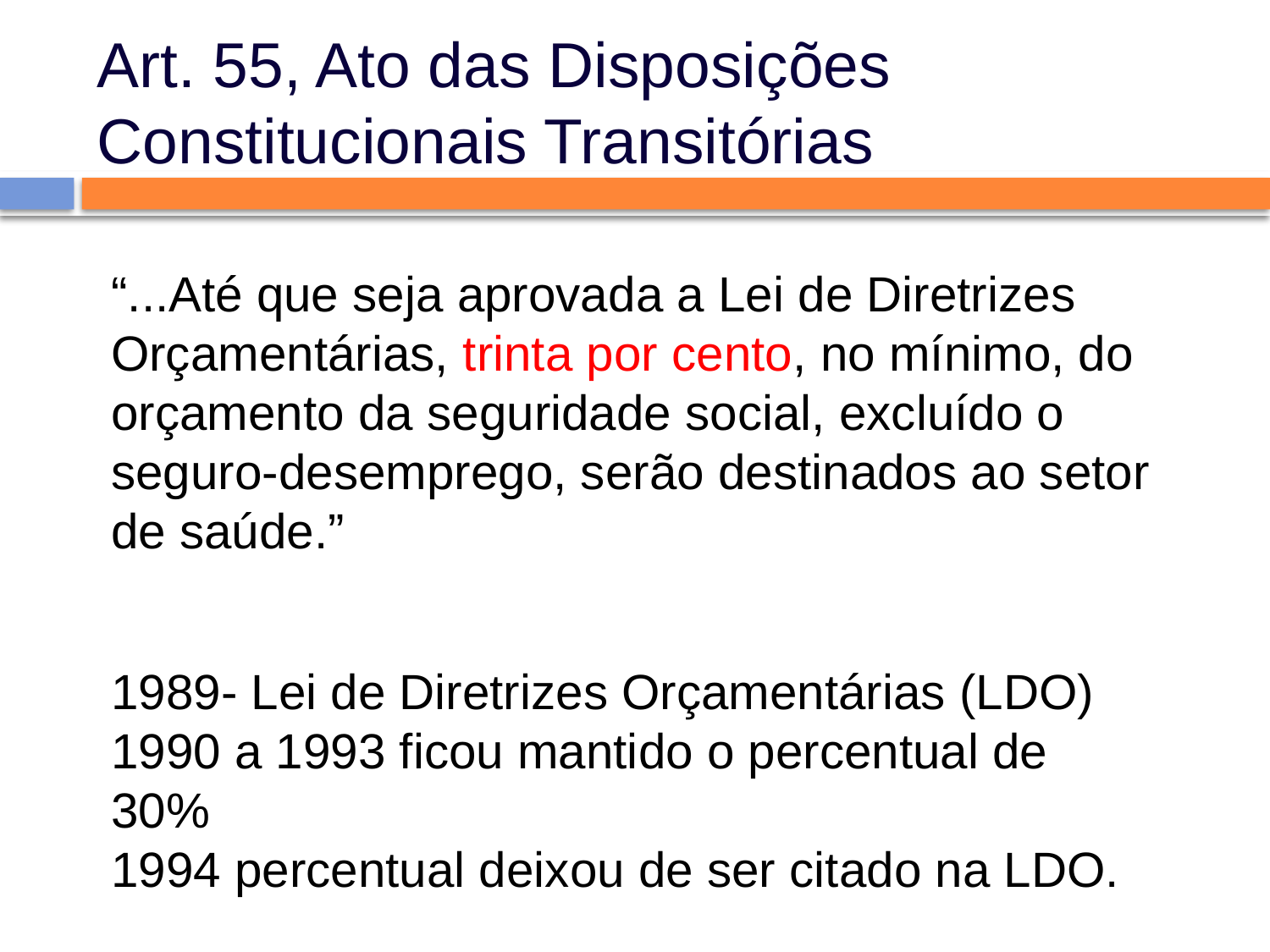

# Art. 55, Ato das Disposições Constitucionais Transitórias
“...Até que seja aprovada a Lei de Diretrizes Orçamentárias, trinta por cento, no mínimo, do orçamento da seguridade social, excluído o seguro-desemprego, serão destinados ao setor de saúde.”

1989- Lei de Diretrizes Orçamentárias (LDO)
1990 a 1993 ficou mantido o percentual de 30%
1994 percentual deixou de ser citado na LDO.